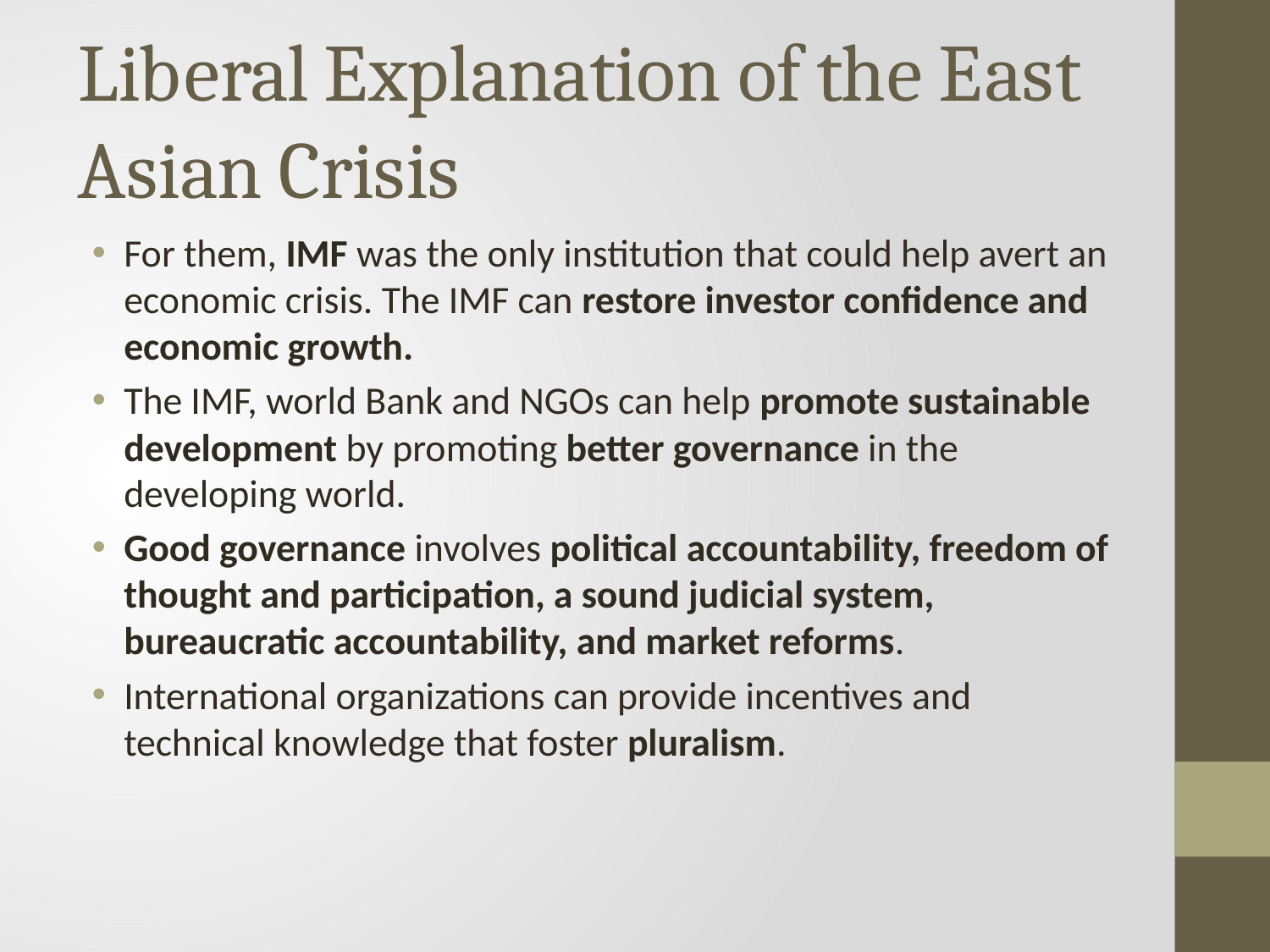

# Liberal Explanation of the East Asian Crisis
For them, IMF was the only institution that could help avert an economic crisis. The IMF can restore investor confidence and economic growth.
The IMF, world Bank and NGOs can help promote sustainable development by promoting better governance in the developing world.
Good governance involves political accountability, freedom of thought and participation, a sound judicial system, bureaucratic accountability, and market reforms.
International organizations can provide incentives and technical knowledge that foster pluralism.